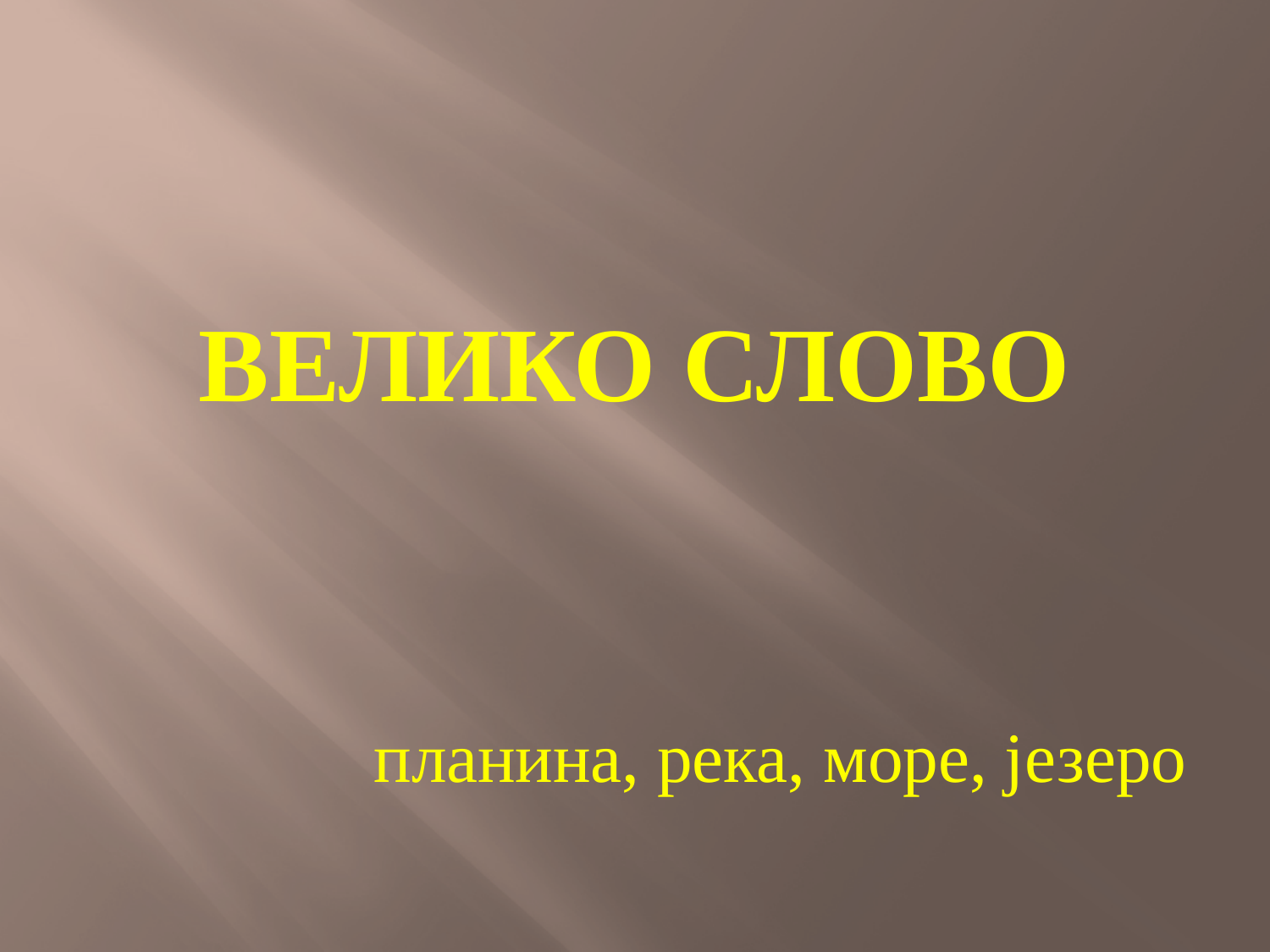

# ВЕЛИКО СЛОВО планина, река, море, језеро